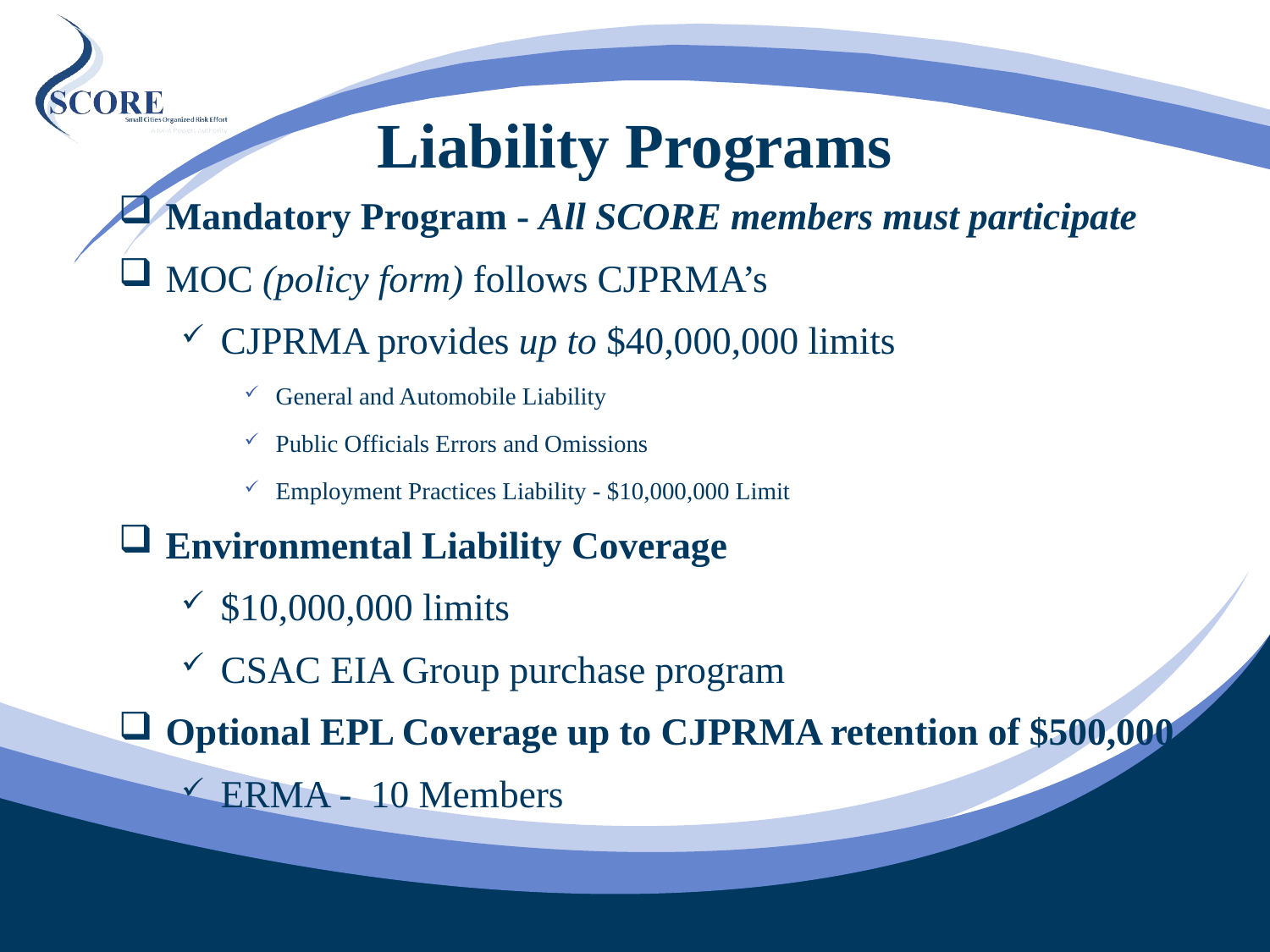

# Liability Programs
Mandatory Program - All SCORE members must participate
MOC (policy form) follows CJPRMA’s
CJPRMA provides up to $40,000,000 limits
General and Automobile Liability
Public Officials Errors and Omissions
Employment Practices Liability - $10,000,000 Limit
Environmental Liability Coverage
$10,000,000 limits
CSAC EIA Group purchase program
Optional EPL Coverage up to CJPRMA retention of $500,000
ERMA -  10 Members
36